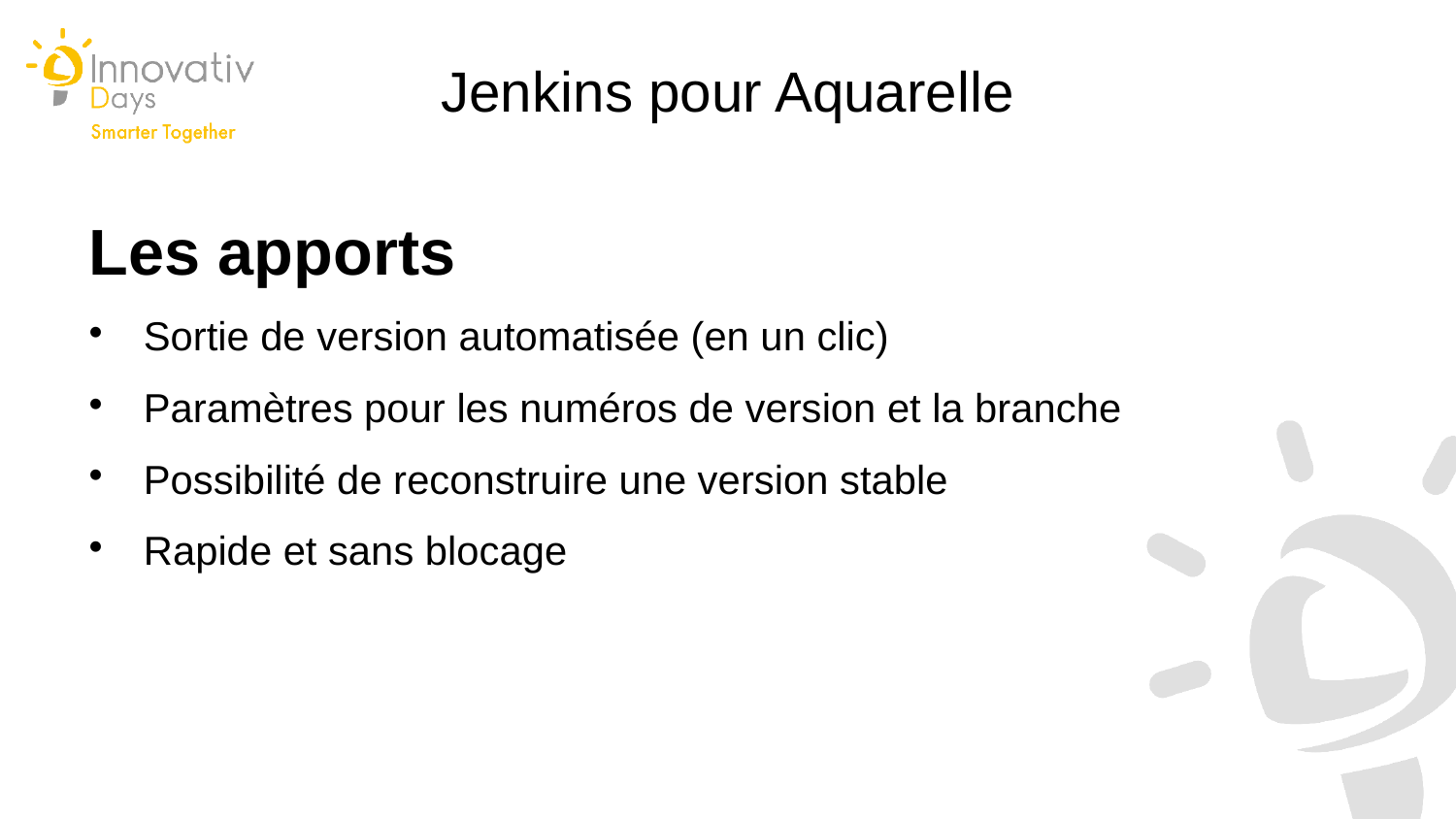

Jenkins pour Aquarelle
Les apports
Sortie de version automatisée (en un clic)
Paramètres pour les numéros de version et la branche
Possibilité de reconstruire une version stable
Rapide et sans blocage